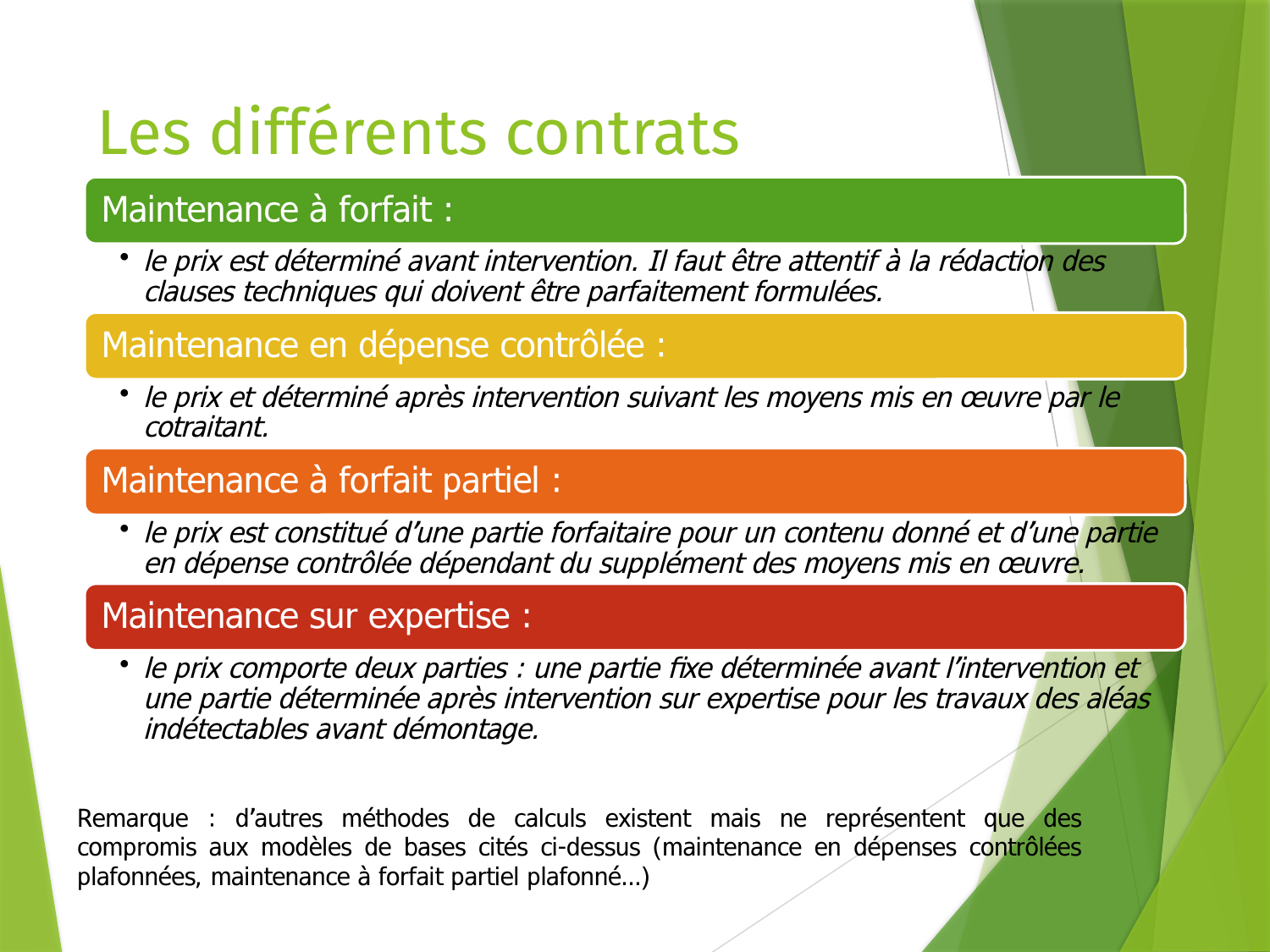

# Les différents contrats
Maintenance à forfait :
le prix est déterminé avant intervention. Il faut être attentif à la rédaction des clauses techniques qui doivent être parfaitement formulées.
Maintenance en dépense contrôlée :
le prix et déterminé après intervention suivant les moyens mis en œuvre par le cotraitant.
Maintenance à forfait partiel :
le prix est constitué d’une partie forfaitaire pour un contenu donné et d’une partie en dépense contrôlée dépendant du supplément des moyens mis en œuvre.
Maintenance sur expertise :
le prix comporte deux parties : une partie fixe déterminée avant l’intervention et une partie déterminée après intervention sur expertise pour les travaux des aléas indétectables avant démontage.
Remarque : d’autres méthodes de calculs existent mais ne représentent que des compromis aux modèles de bases cités ci-dessus (maintenance en dépenses contrôlées plafonnées, maintenance à forfait partiel plafonné…)